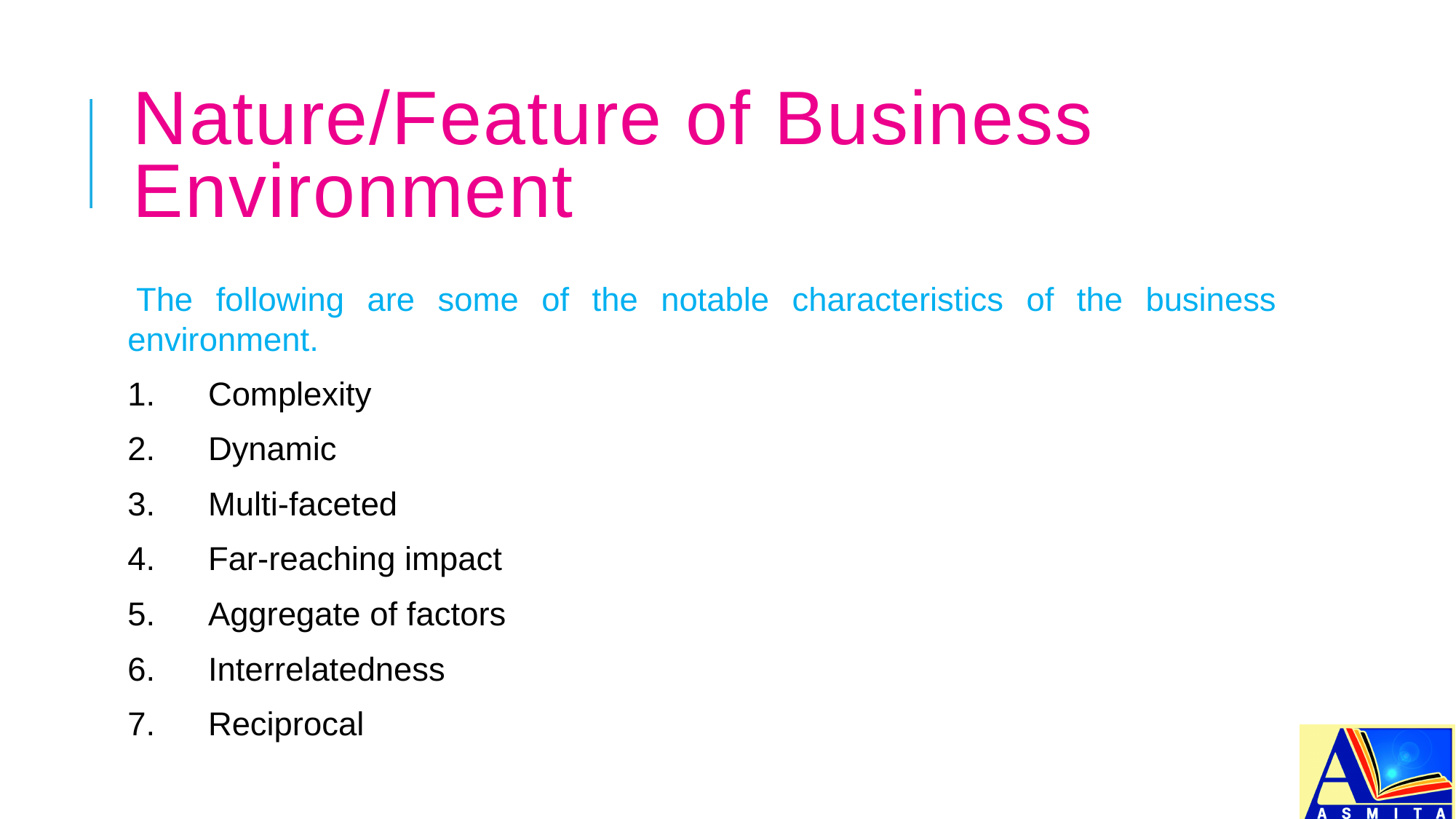

# Nature/Feature of Business Environment
The following are some of the notable characteristics of the business environment.
1.	Complexity
2.	Dynamic
3.	Multi-faceted
4.	Far-reaching impact
5.	Aggregate of factors
6. 	Interrelatedness
7.	Reciprocal